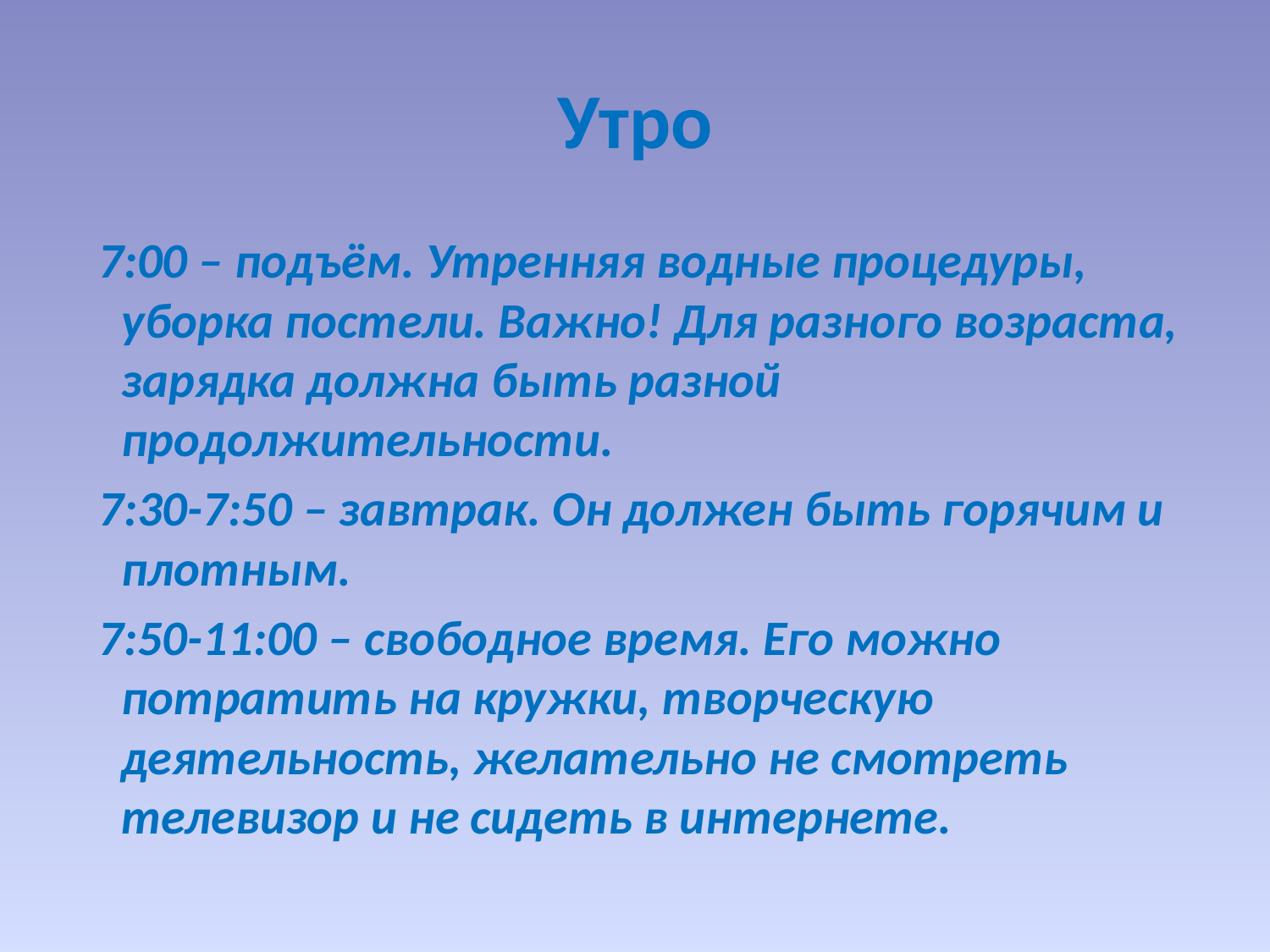

# Утро
  7:00 – подъём. Утренняя водные процедуры, уборка постели. Важно! Для разного возраста, зарядка должна быть разной продолжительности.
  7:30-7:50 – завтрак. Он должен быть горячим и плотным.
  7:50-11:00 – свободное время. Его можно потратить на кружки, творческую деятельность, желательно не смотреть телевизор и не сидеть в интернете.